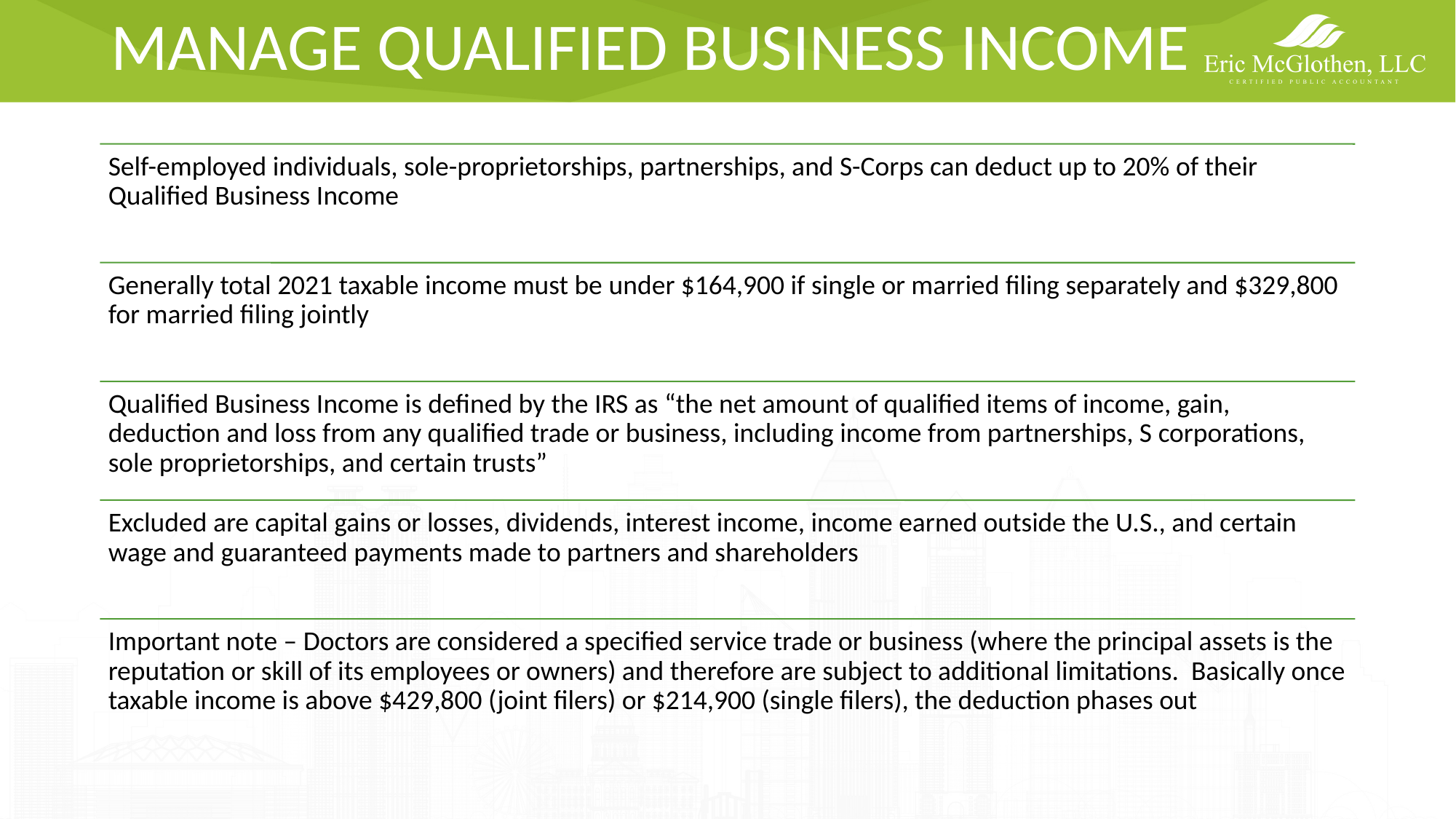

# MANAGE QUALIFIED BUSINESS INCOME
Self-employed individuals, sole-proprietorships, partnerships, and S-Corps can deduct up to 20% of their Qualified Business Income
Generally total 2021 taxable income must be under $164,900 if single or married filing separately and $329,800 for married filing jointly
Qualified Business Income is defined by the IRS as “the net amount of qualified items of income, gain, deduction and loss from any qualified trade or business, including income from partnerships, S corporations, sole proprietorships, and certain trusts”
Excluded are capital gains or losses, dividends, interest income, income earned outside the U.S., and certain wage and guaranteed payments made to partners and shareholders
Important note – Doctors are considered a specified service trade or business (where the principal assets is the reputation or skill of its employees or owners) and therefore are subject to additional limitations.  Basically once taxable income is above $429,800 (joint filers) or $214,900 (single filers), the deduction phases out